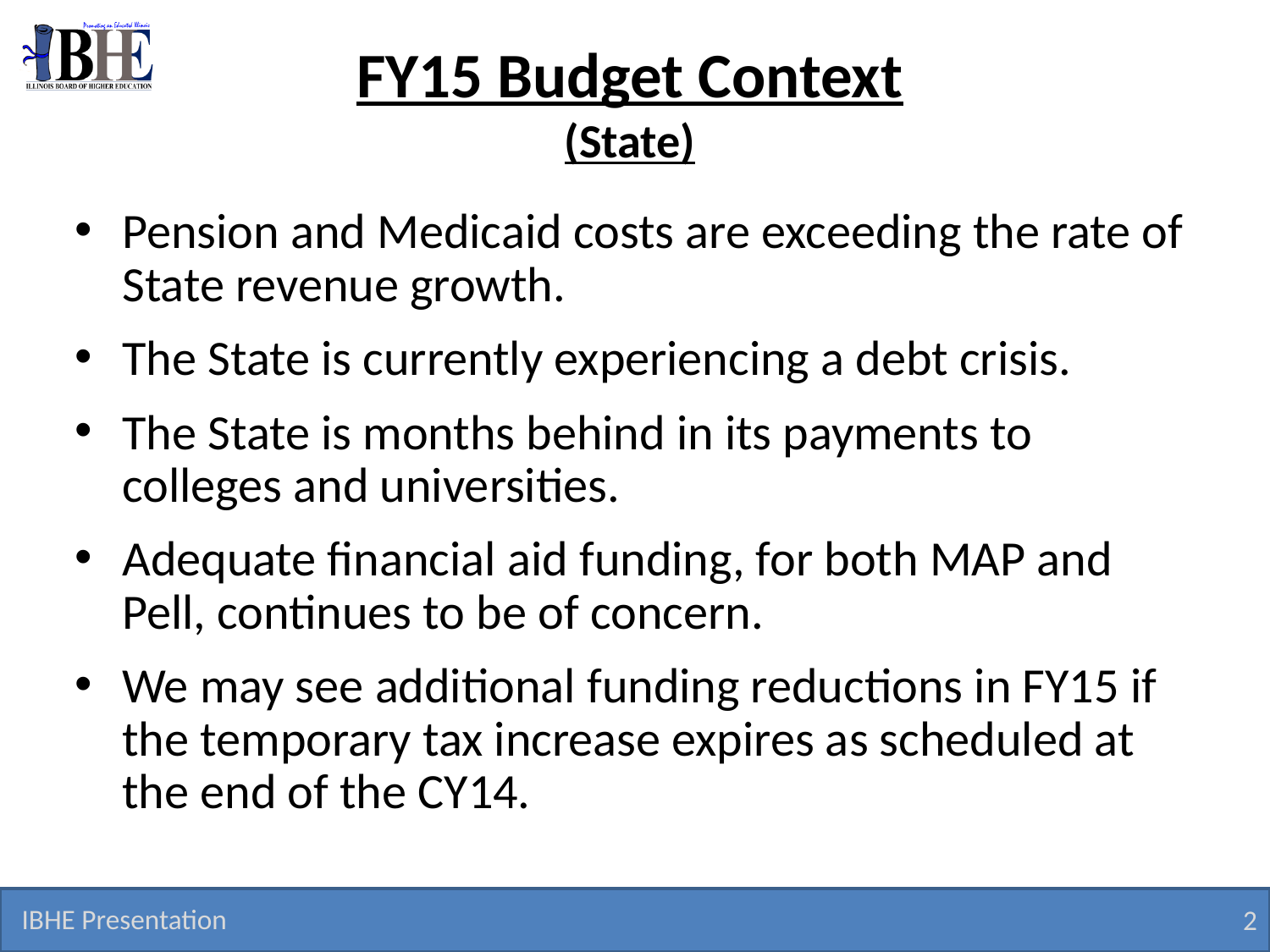

# FY15 Budget Context (State)
Pension and Medicaid costs are exceeding the rate of State revenue growth.
The State is currently experiencing a debt crisis.
The State is months behind in its payments to colleges and universities.
Adequate financial aid funding, for both MAP and Pell, continues to be of concern.
We may see additional funding reductions in FY15 if the temporary tax increase expires as scheduled at the end of the CY14.